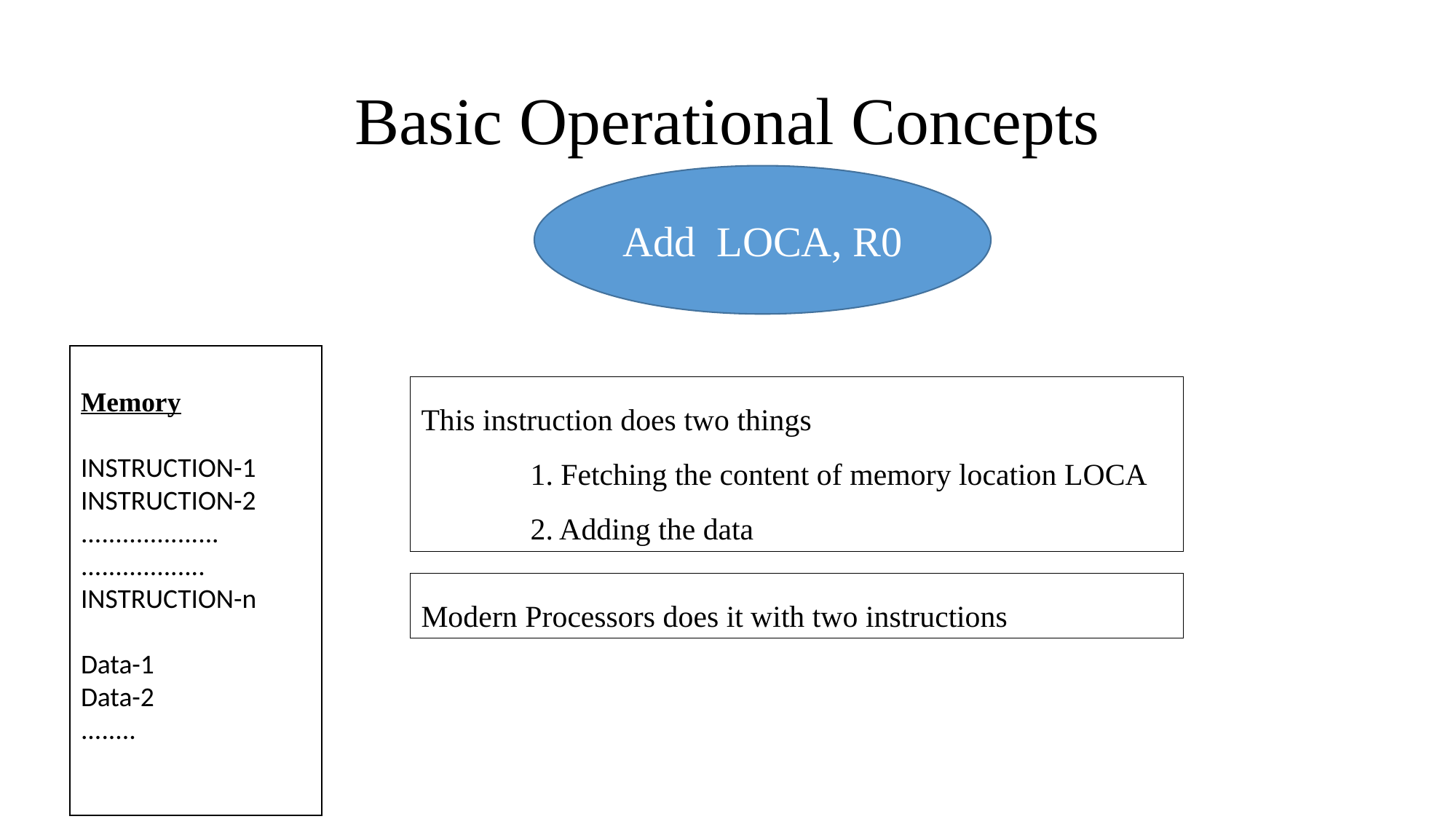

# Basic Operational Concepts
Add  LOCA, R0

Memory

INSTRUCTION-1
INSTRUCTION-2
....................
..................
INSTRUCTION-n

Data-1
Data-2
........

This instruction does two things
	1. Fetching the content of memory location LOCA
	2. Adding the data
Modern Processors does it with two instructions